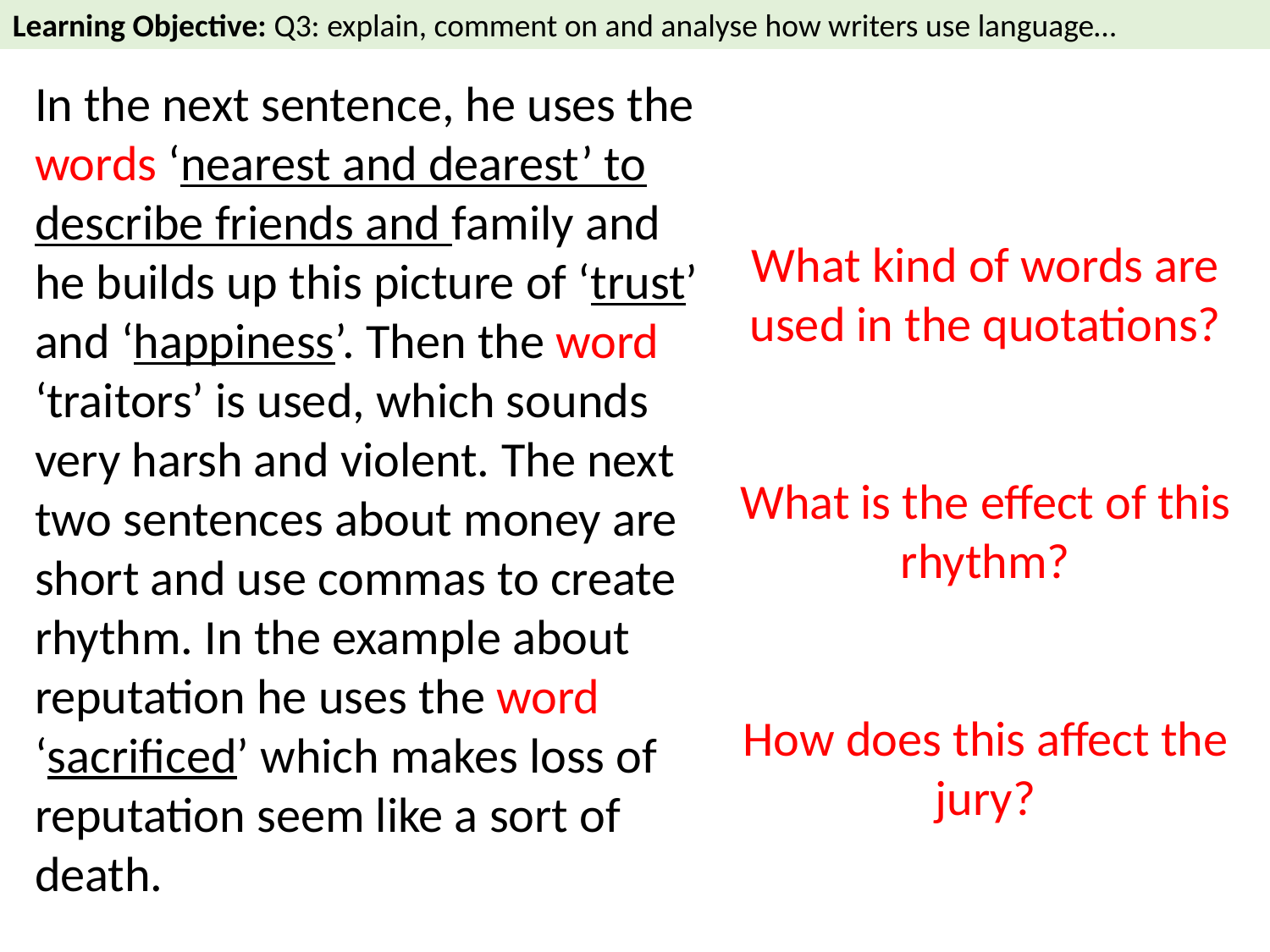

Learning Objective: Q3: explain, comment on and analyse how writers use language…
In the next sentence, he uses the words ‘nearest and dearest’ to describe friends and family and he builds up this picture of ‘trust’ and ‘happiness’. Then the word ‘traitors’ is used, which sounds very harsh and violent. The next two sentences about money are short and use commas to create rhythm. In the example about reputation he uses the word ‘sacrificed’ which makes loss of reputation seem like a sort of death.
What kind of words are used in the quotations?

What is the effect of this rhythm?

How does this affect the jury?